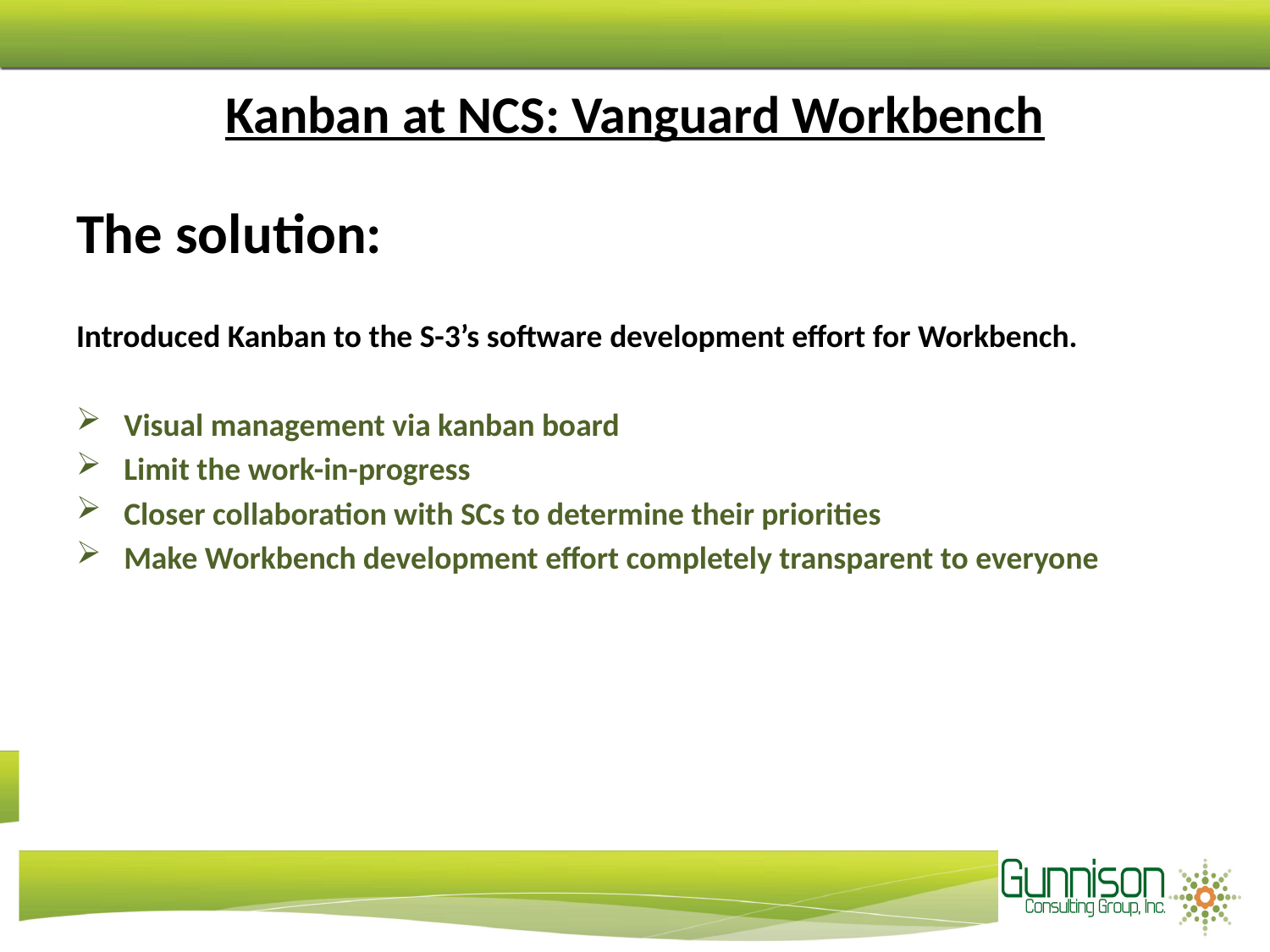

# Kanban at NCS: Vanguard Workbench
The solution:

Introduced Kanban to the S-3’s software development effort for Workbench.

Visual management via kanban board
Limit the work-in-progress
Closer collaboration with SCs to determine their priorities
Make Workbench development effort completely transparent to everyone